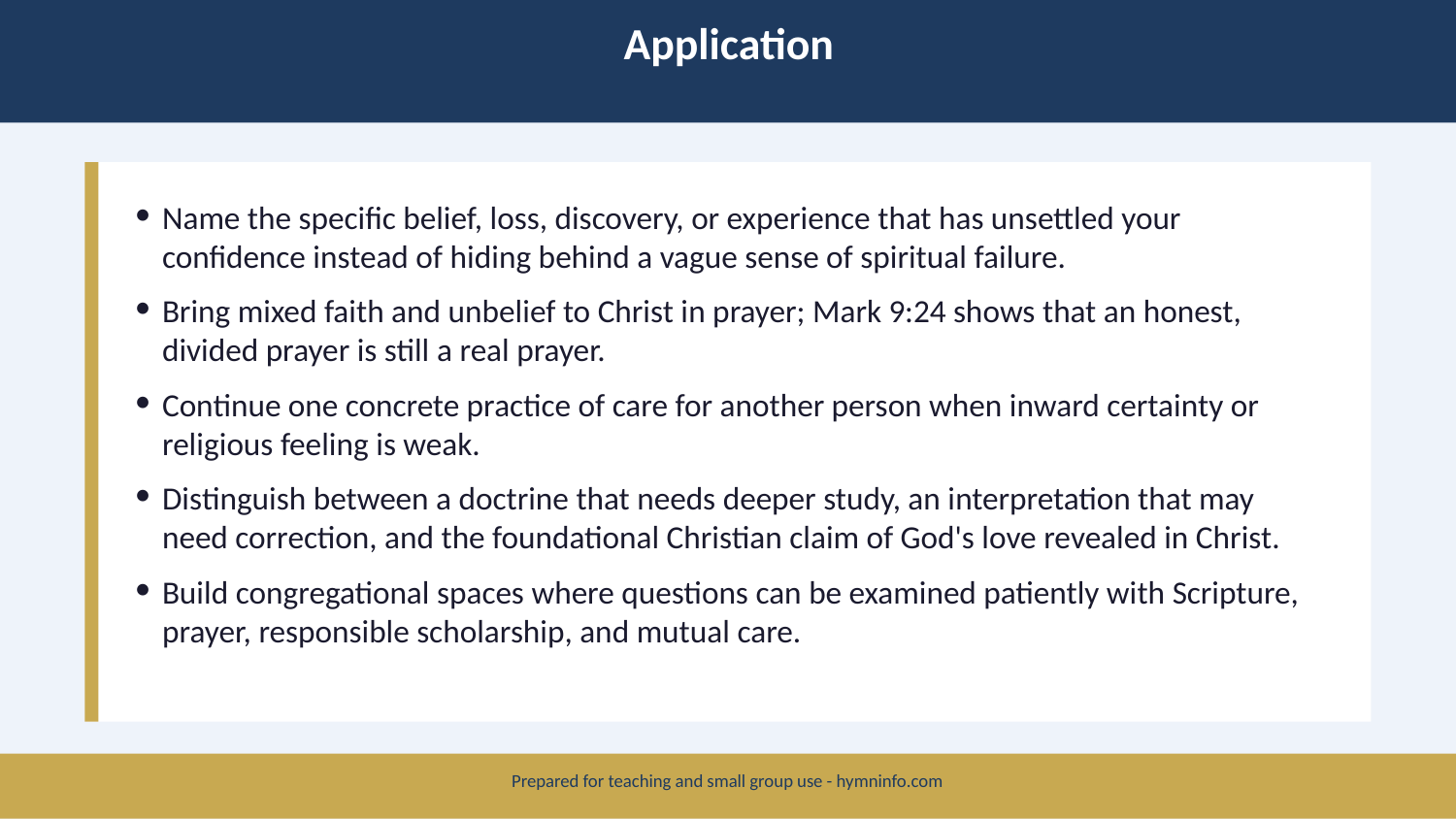

Application

Name the specific belief, loss, discovery, or experience that has unsettled your confidence instead of hiding behind a vague sense of spiritual failure.
Bring mixed faith and unbelief to Christ in prayer; Mark 9:24 shows that an honest, divided prayer is still a real prayer.
Continue one concrete practice of care for another person when inward certainty or religious feeling is weak.
Distinguish between a doctrine that needs deeper study, an interpretation that may need correction, and the foundational Christian claim of God's love revealed in Christ.
Build congregational spaces where questions can be examined patiently with Scripture, prayer, responsible scholarship, and mutual care.

Prepared for teaching and small group use - hymninfo.com